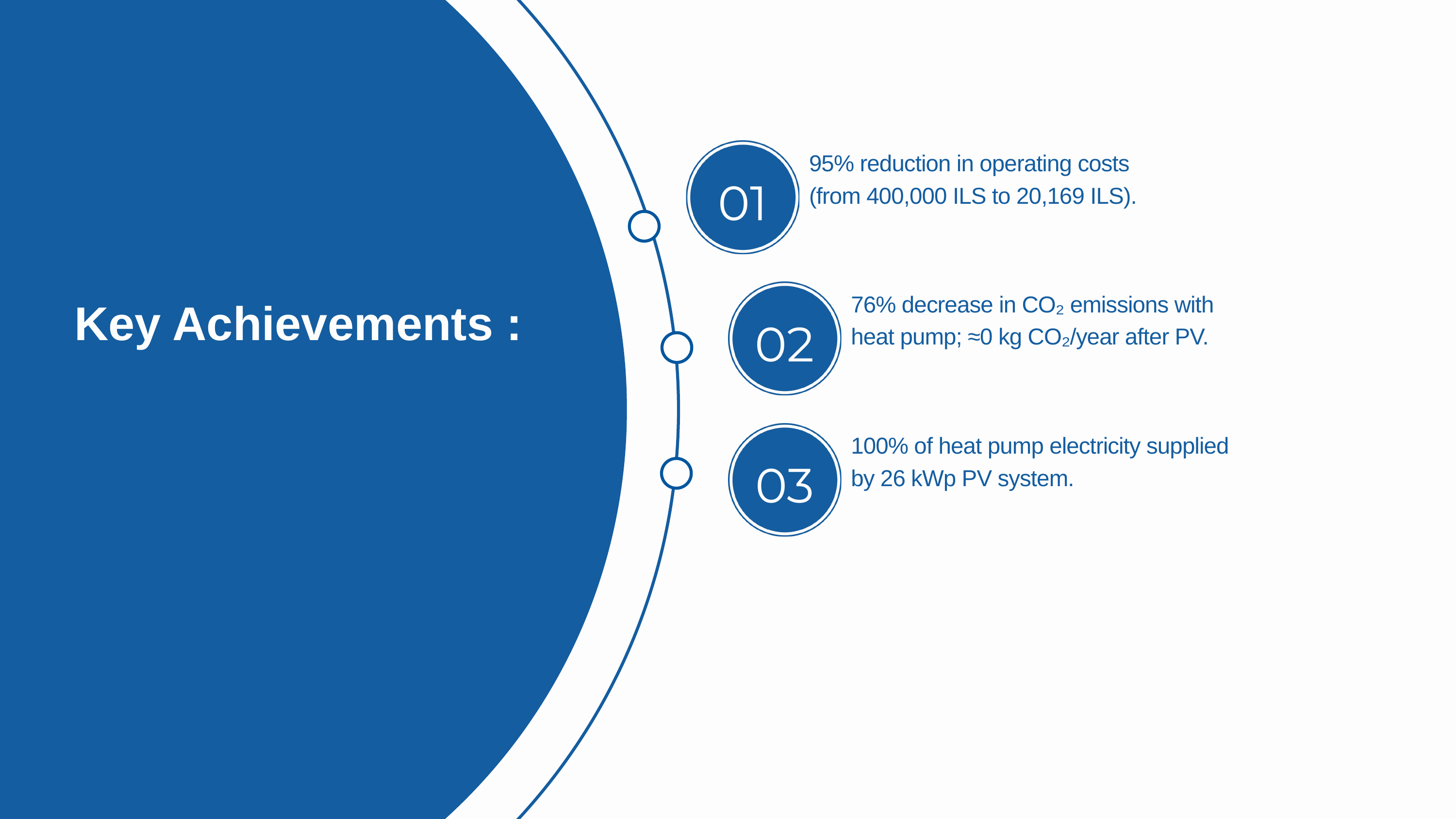

95% reduction in operating costs
(from 400,000 ILS to 20,169 ILS).

01

Key Achievements :
76% decrease in CO₂ emissions with
heat pump; ≈0 kg CO₂/year after PV.

02

100% of heat pump electricity supplied
by 26 kWp PV system.

03

04